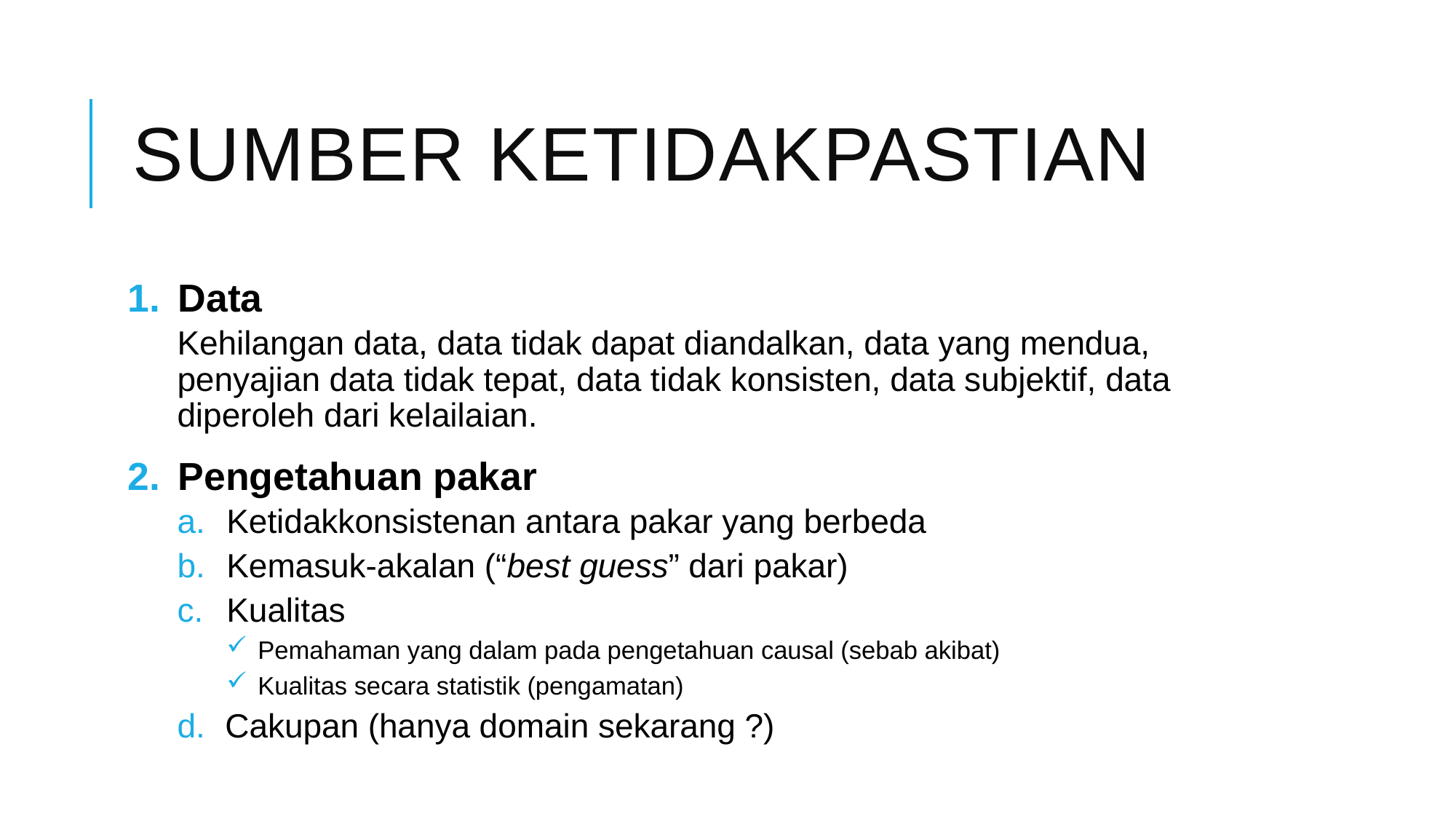

# Sumber ketidakpastian
Data
Kehilangan data, data tidak dapat diandalkan, data yang mendua, penyajian data tidak tepat, data tidak konsisten, data subjektif, data diperoleh dari kelailaian.
Pengetahuan pakar
Ketidakkonsistenan antara pakar yang berbeda
Kemasuk-akalan (“best guess” dari pakar)
Kualitas
Pemahaman yang dalam pada pengetahuan causal (sebab akibat)
Kualitas secara statistik (pengamatan)
  Cakupan (hanya domain sekarang ?)